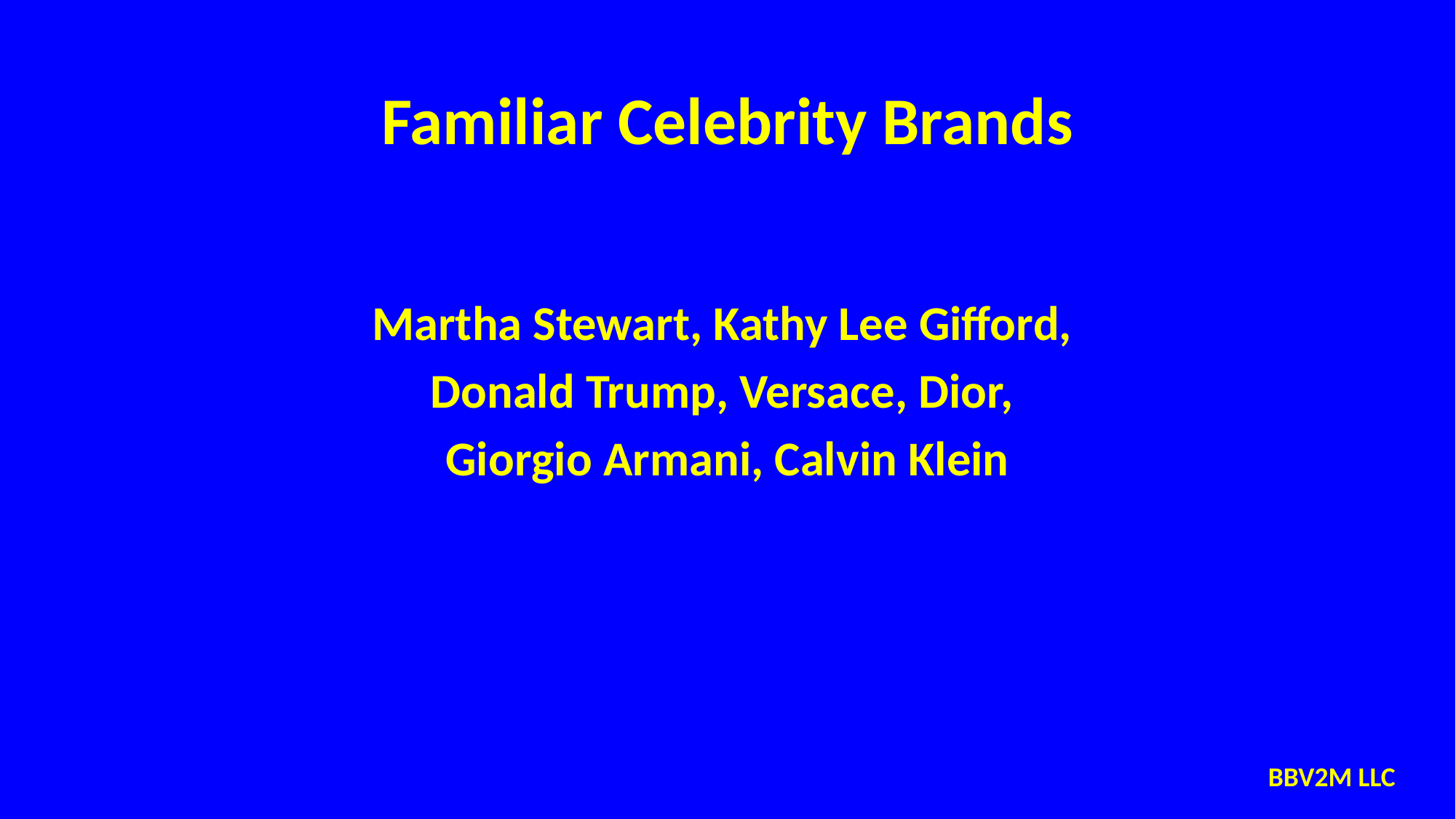

# Familiar Celebrity Brands

Martha Stewart, Kathy Lee Gifford,
Donald Trump, Versace, Dior,
Giorgio Armani, Calvin Klein

BBV2M LLC